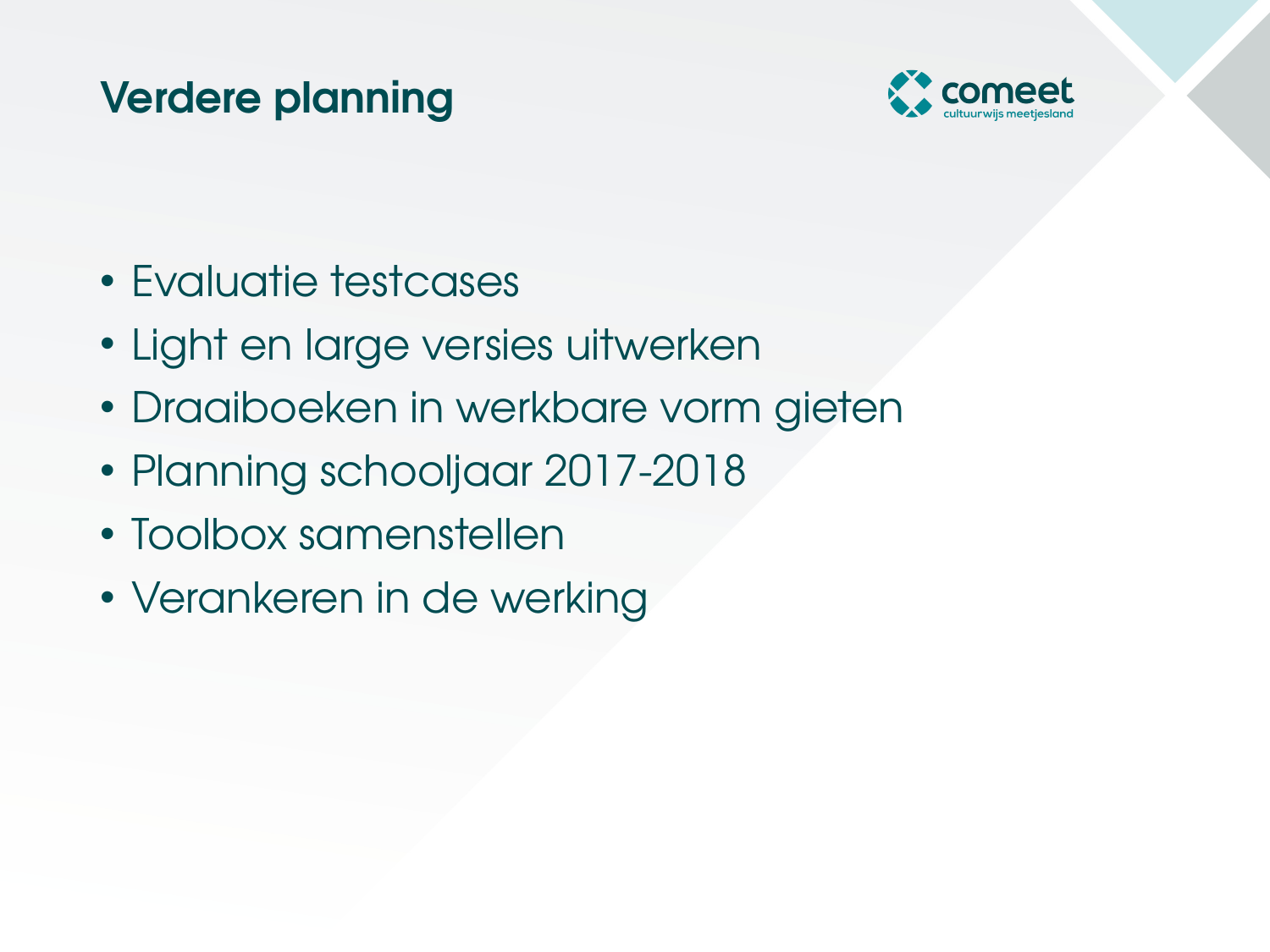

# Verdere planning
Evaluatie testcases
Light en large versies uitwerken
Draaiboeken in werkbare vorm gieten
Planning schooljaar 2017-2018
Toolbox samenstellen
Verankeren in de werking